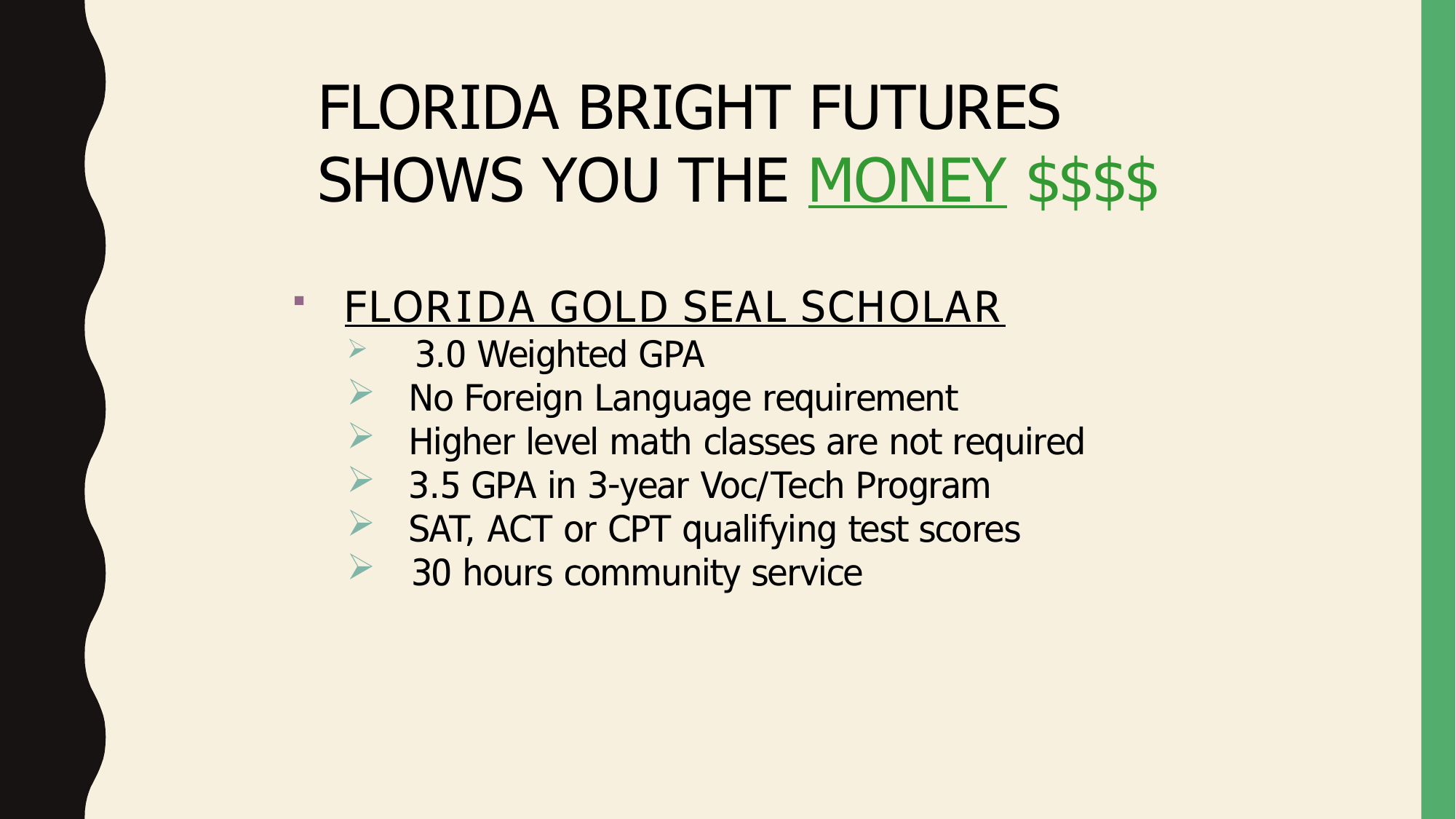

FLORIDA BRIGHT FUTURES
	SHOWS YOU THE MONEY $$$$

   FLORIDA GOLD SEAL SCHOLAR
     3.0 Weighted GPA
   No Foreign Language requirement
   Higher level math classes are not required
   3.5 GPA in 3-year Voc/Tech Program
   SAT, ACT or CPT qualifying test scores
    30 hours community service